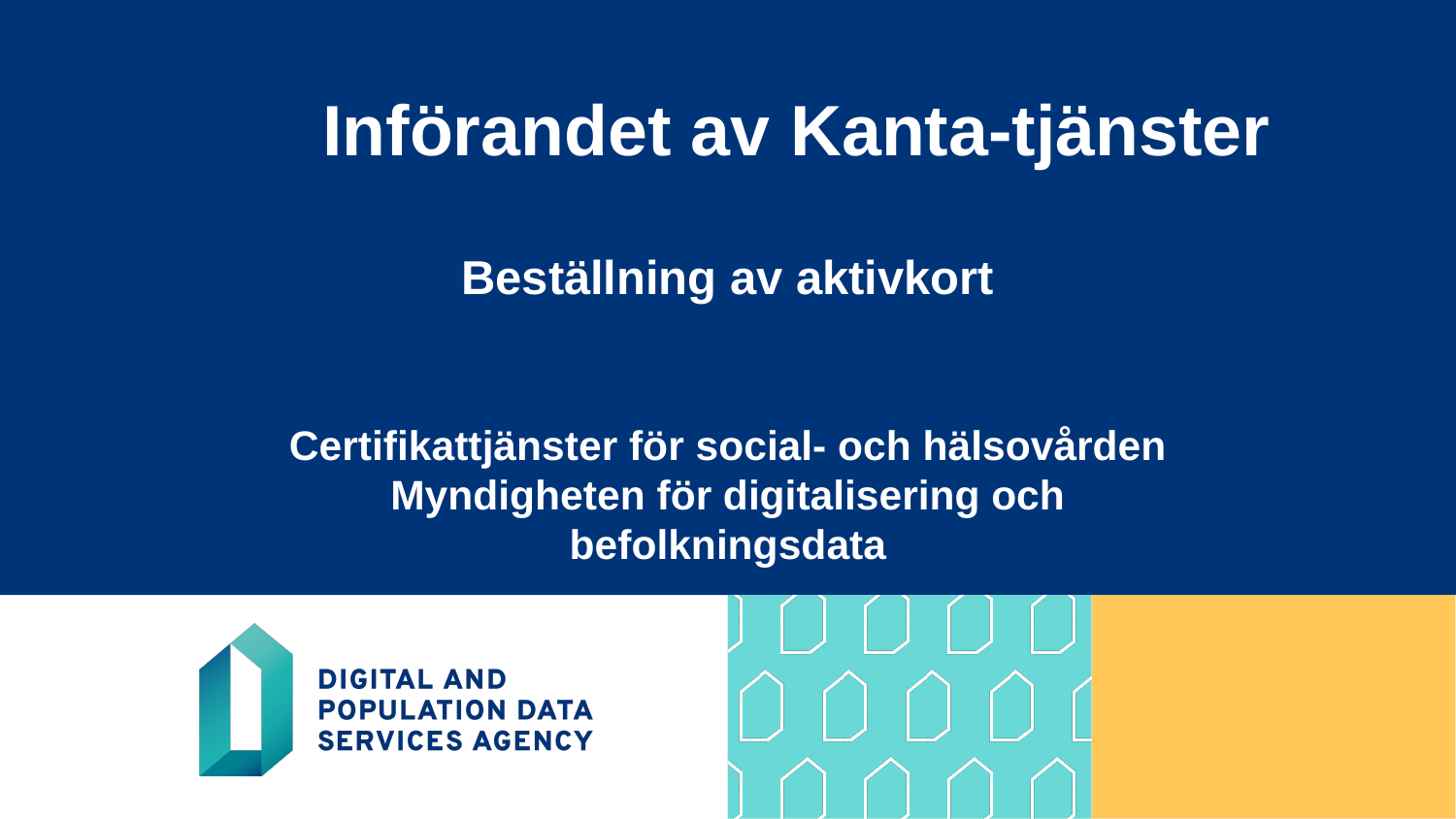

# Införandet av Kanta-tjänster Beställning av aktivkort

Certifikattjänster för social- och hälsovården
Myndigheten för digitalisering och befolkningsdata